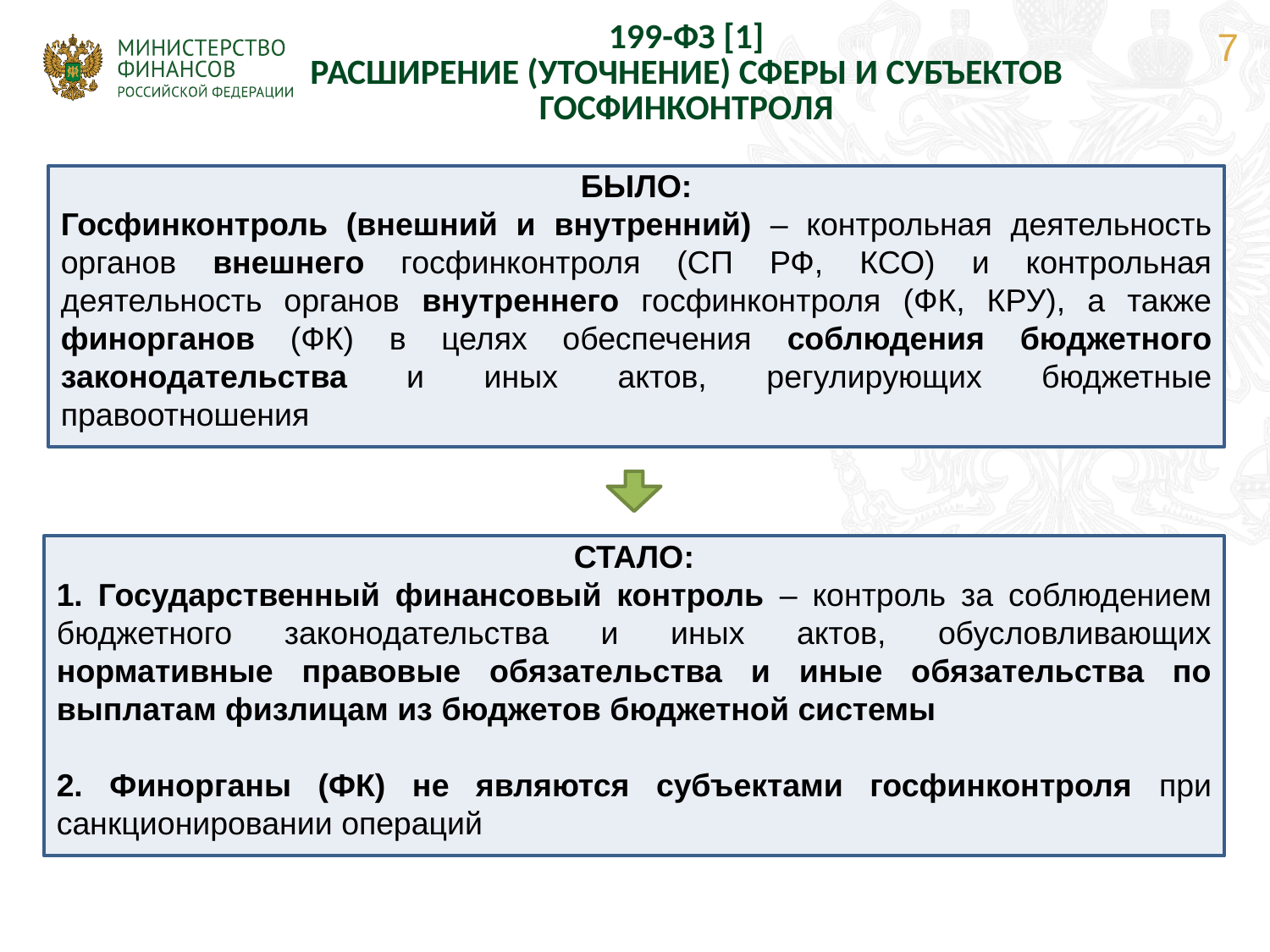

| 199-ФЗ [1] РАСШИРЕНИЕ (УТОЧНЕНИЕ) СФЕРЫ И СУБЪЕКТОВ ГОСФИНКОНТРОЛЯ |
| --- |
7

БЫЛО:
Госфинконтроль (внешний и внутренний) – контрольная деятельность органов внешнего госфинконтроля (СП РФ, КСО) и контрольная деятельность органов внутреннего госфинконтроля (ФК, КРУ), а также финорганов (ФК) в целях обеспечения соблюдения бюджетного законодательства и иных актов, регулирующих бюджетные правоотношения

СТАЛО:
1. Государственный финансовый контроль – контроль за соблюдением бюджетного законодательства и иных актов, обусловливающих нормативные правовые обязательства и иные обязательства по выплатам физлицам из бюджетов бюджетной системы

2. Финорганы (ФК) не являются субъектами госфинконтроля при санкционировании операций